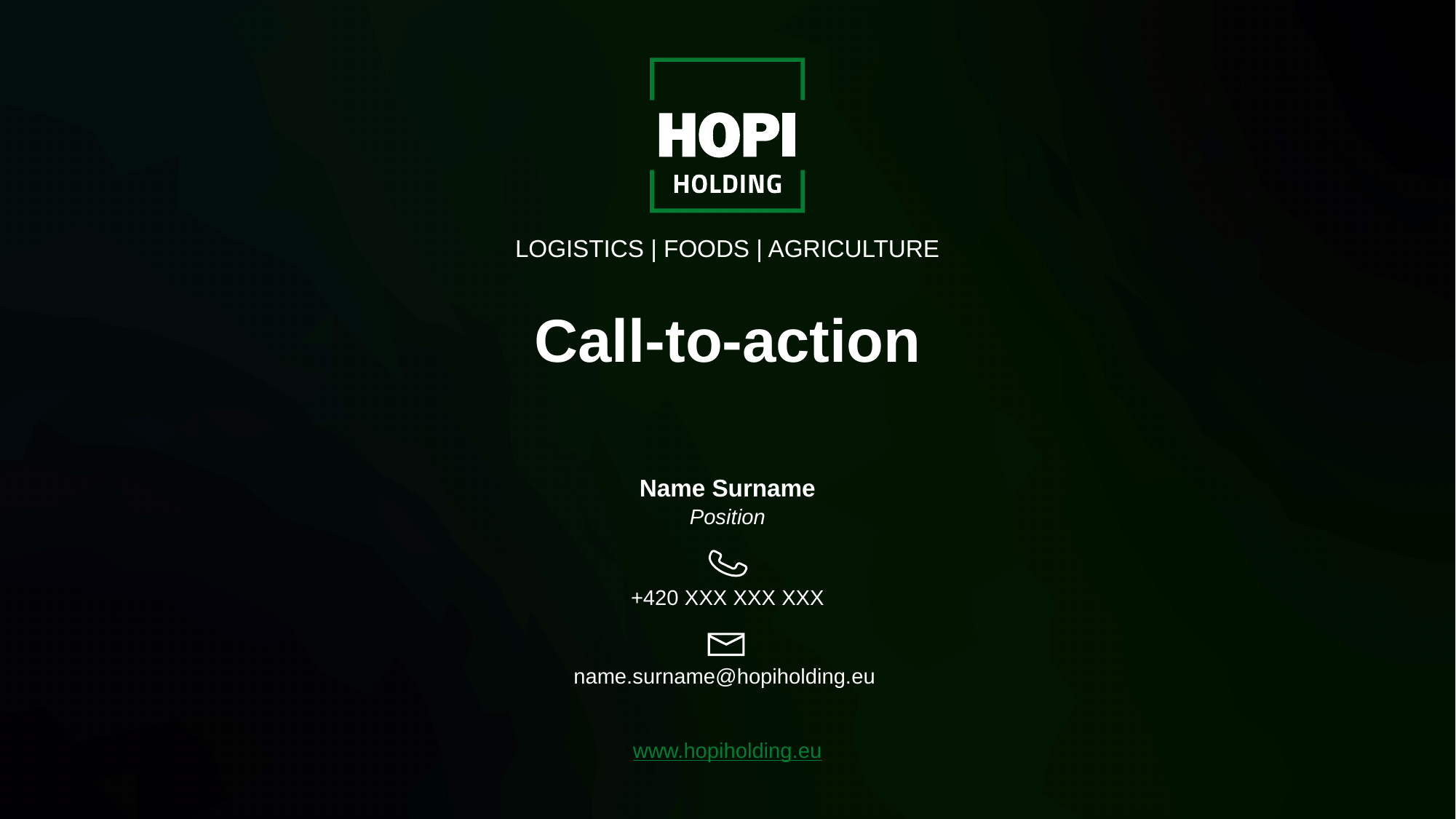

Logistics | foods | agriculture
# Call-to-action

Name Surname
Position
+420 XXX XXX XXX
name.surname@hopiholding.eu
www.hopiholding.eu